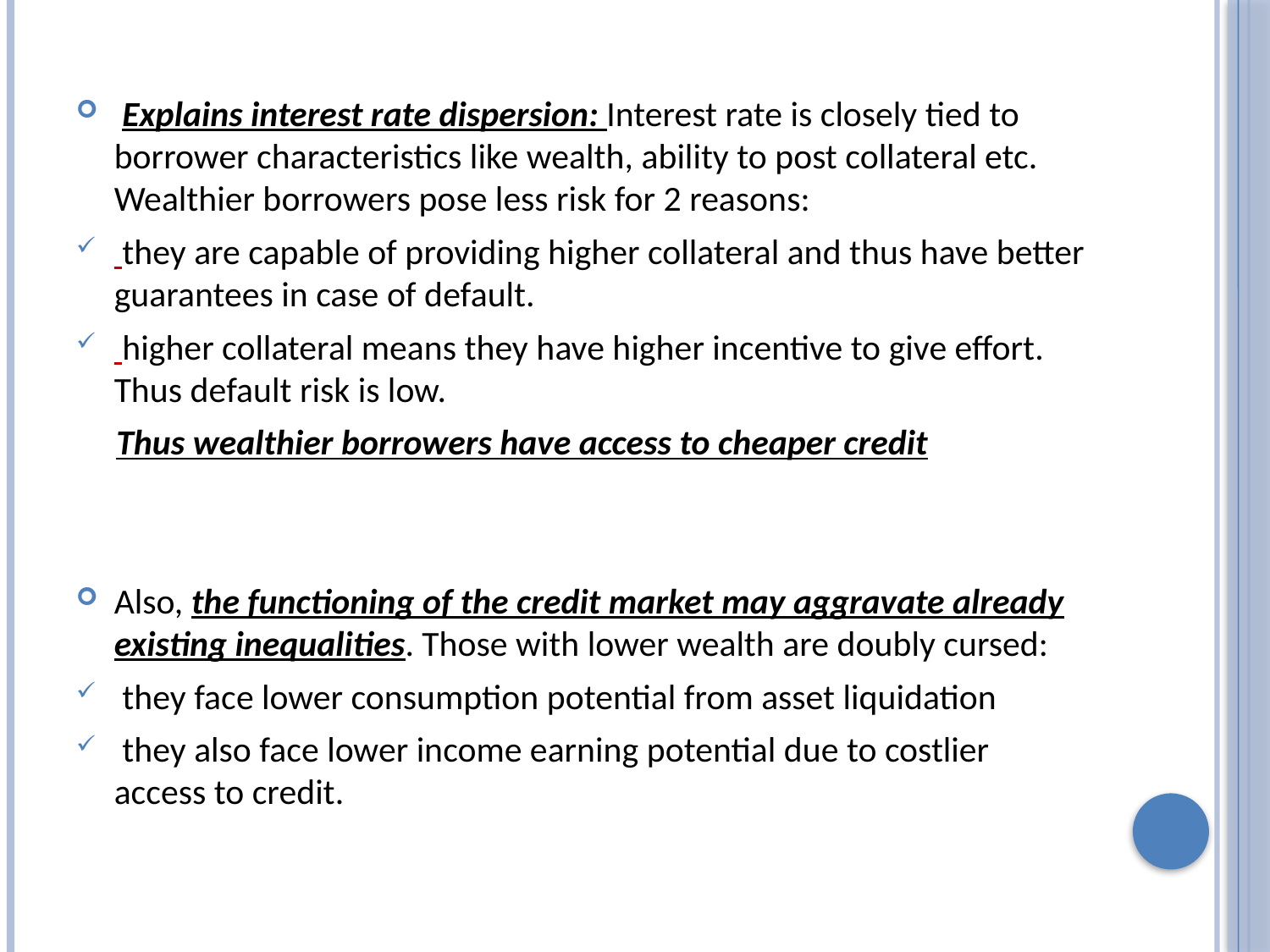

Explains interest rate dispersion: Interest rate is closely tied to borrower characteristics like wealth, ability to post collateral etc. Wealthier borrowers pose less risk for 2 reasons:
 they are capable of providing higher collateral and thus have better guarantees in case of default.
 higher collateral means they have higher incentive to give effort. Thus default risk is low.
     Thus wealthier borrowers have access to cheaper credit

Also, the functioning of the credit market may aggravate already existing inequalities. Those with lower wealth are doubly cursed:
 they face lower consumption potential from asset liquidation
 they also face lower income earning potential due to costlier access to credit.